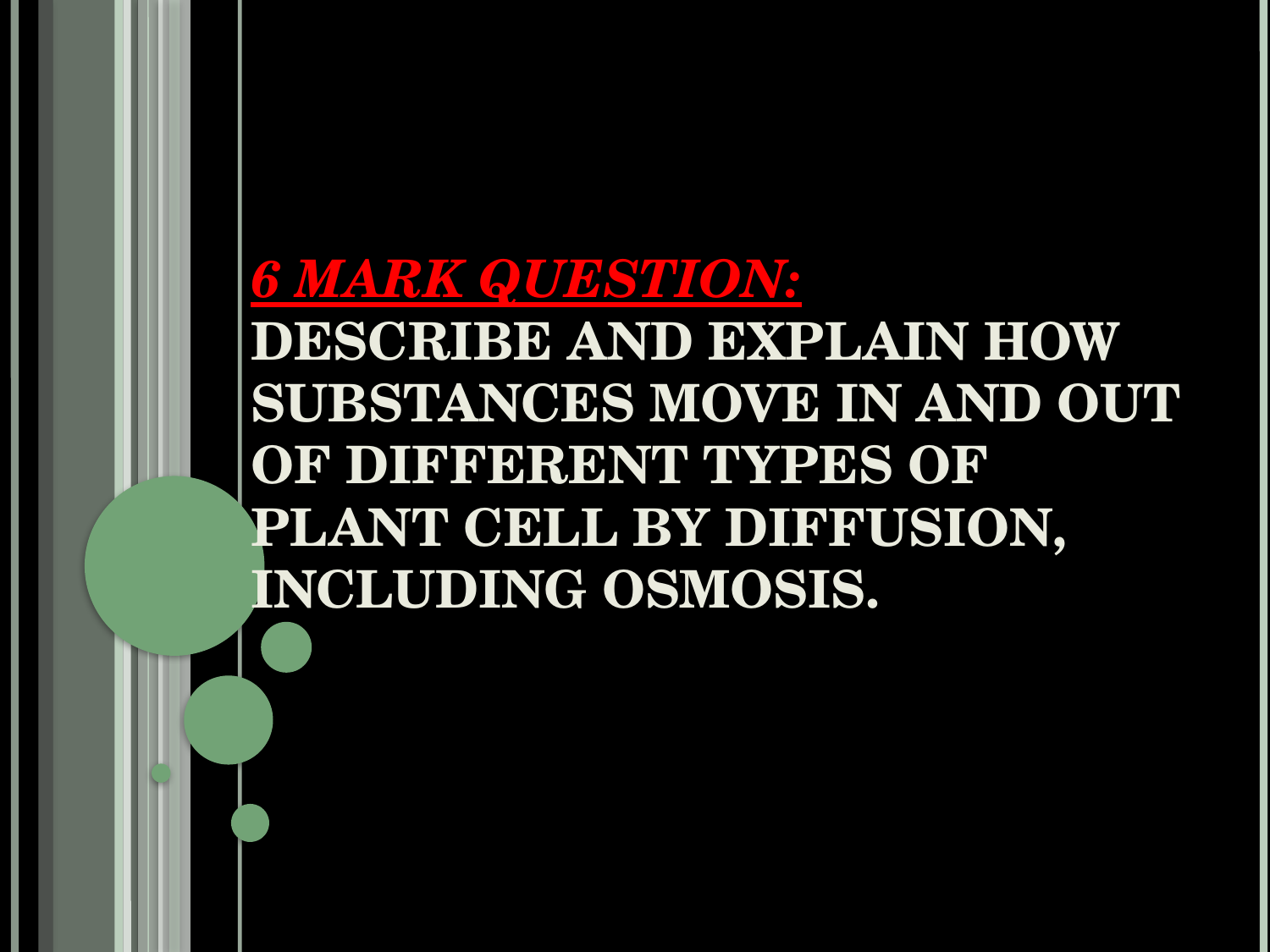

# 6 mark Question: Describe and explain how substances move in and out of different types of plant cell by diffusion, including osmosis.